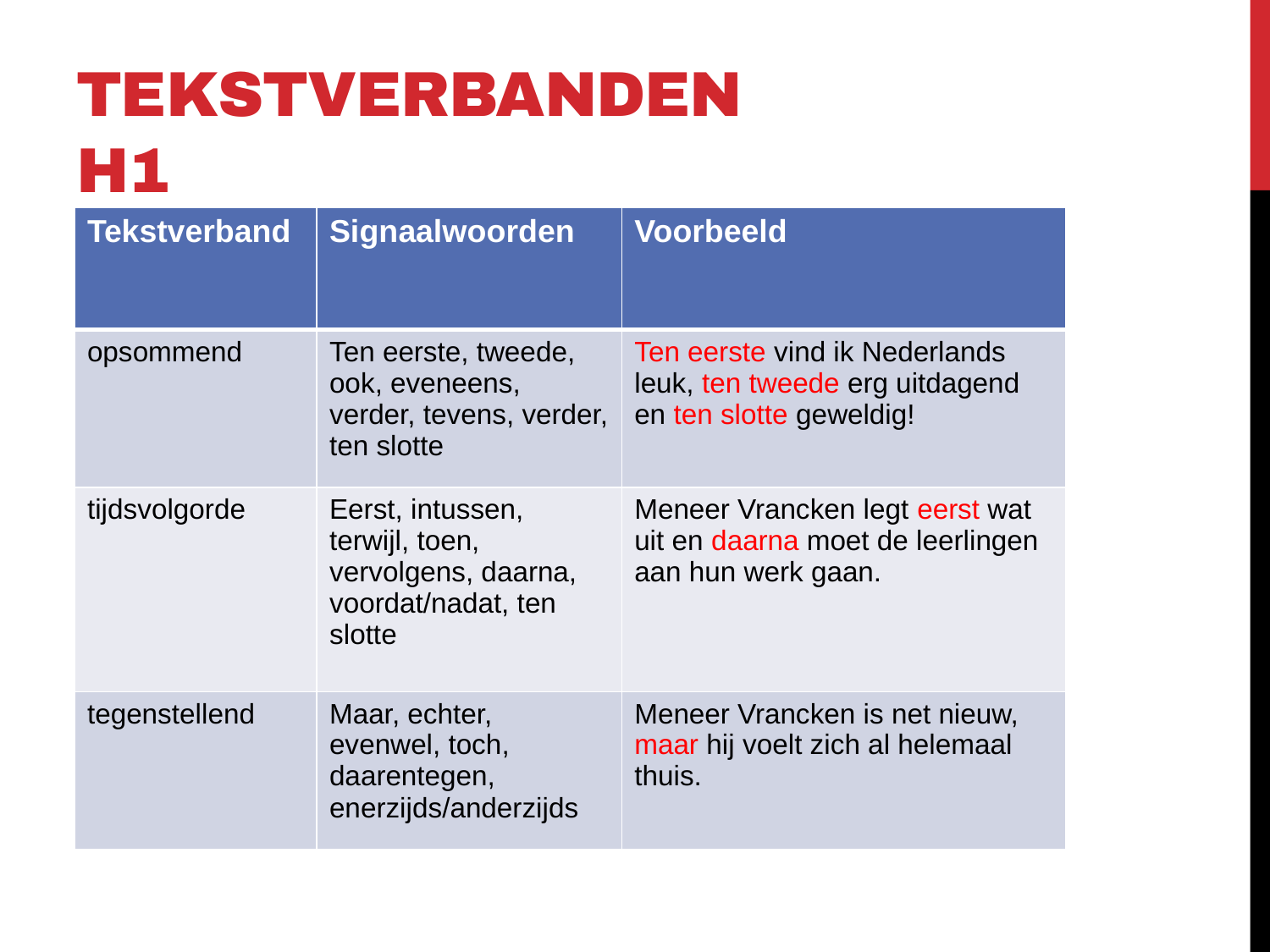

# Tekstverbanden h1
| Tekstverband | Signaalwoorden | Voorbeeld |
| --- | --- | --- |
| opsommend | Ten eerste, tweede, ook, eveneens, verder, tevens, verder, ten slotte | Ten eerste vind ik Nederlands leuk, ten tweede erg uitdagend en ten slotte geweldig! |
| tijdsvolgorde | Eerst, intussen, terwijl, toen, vervolgens, daarna, voordat/nadat, ten slotte | Meneer Vrancken legt eerst wat uit en daarna moet de leerlingen aan hun werk gaan. |
| tegenstellend | Maar, echter, evenwel, toch, daarentegen, enerzijds/anderzijds | Meneer Vrancken is net nieuw, maar hij voelt zich al helemaal thuis. |